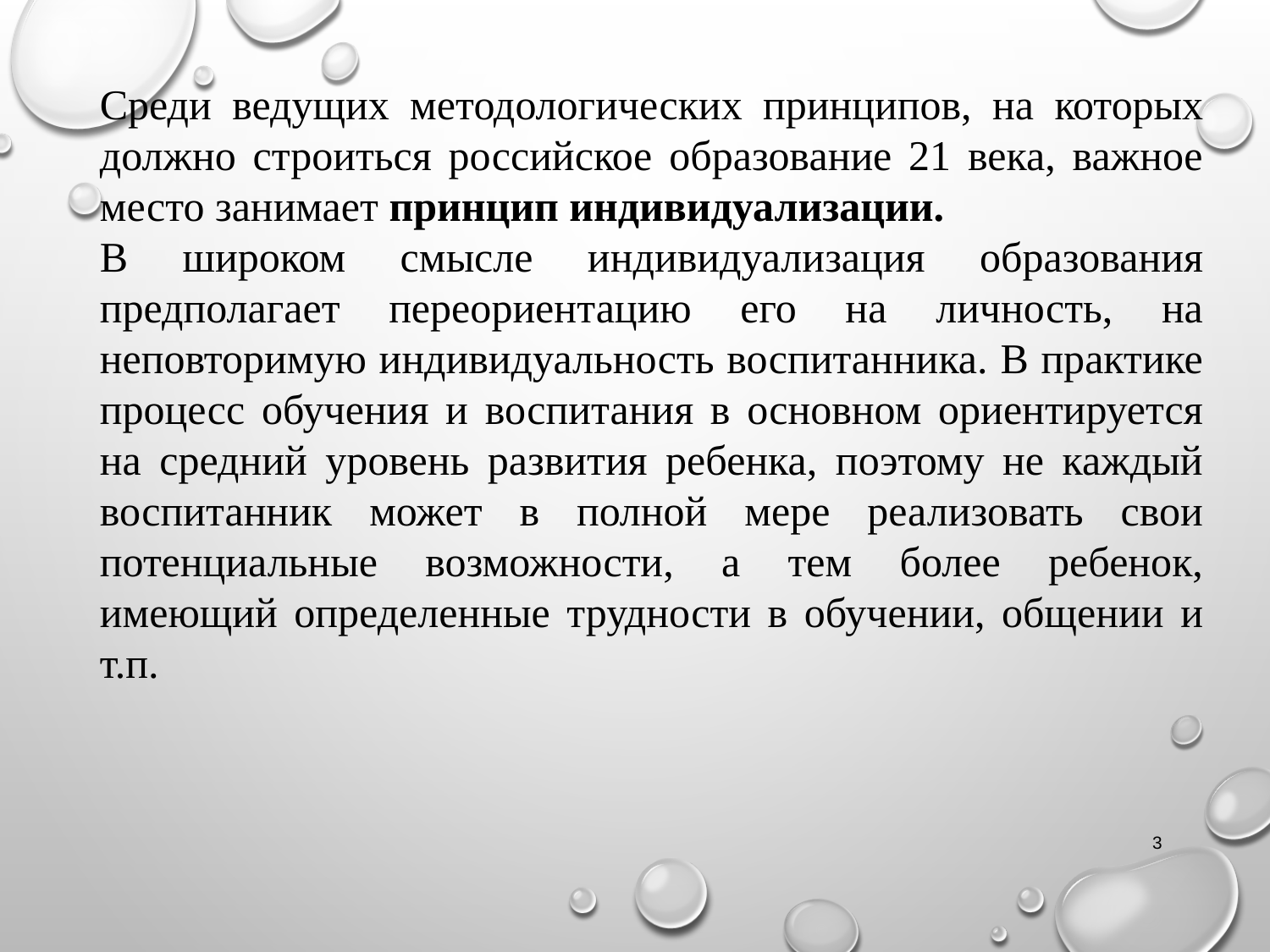

Среди ведущих методологических принципов, на которых должно строиться российское образование 21 века, важное место занимает принцип индивидуализации.
В широком смысле индивидуализация образования предполагает переориентацию его на личность, на неповторимую индивидуальность воспитанника. В практике процесс обучения и воспитания в основном ориентируется на средний уровень развития ребенка, поэтому не каждый воспитанник может в полной мере реализовать свои потенциальные возможности, а тем более ребенок, имеющий определенные трудности в обучении, общении и т.п.

3